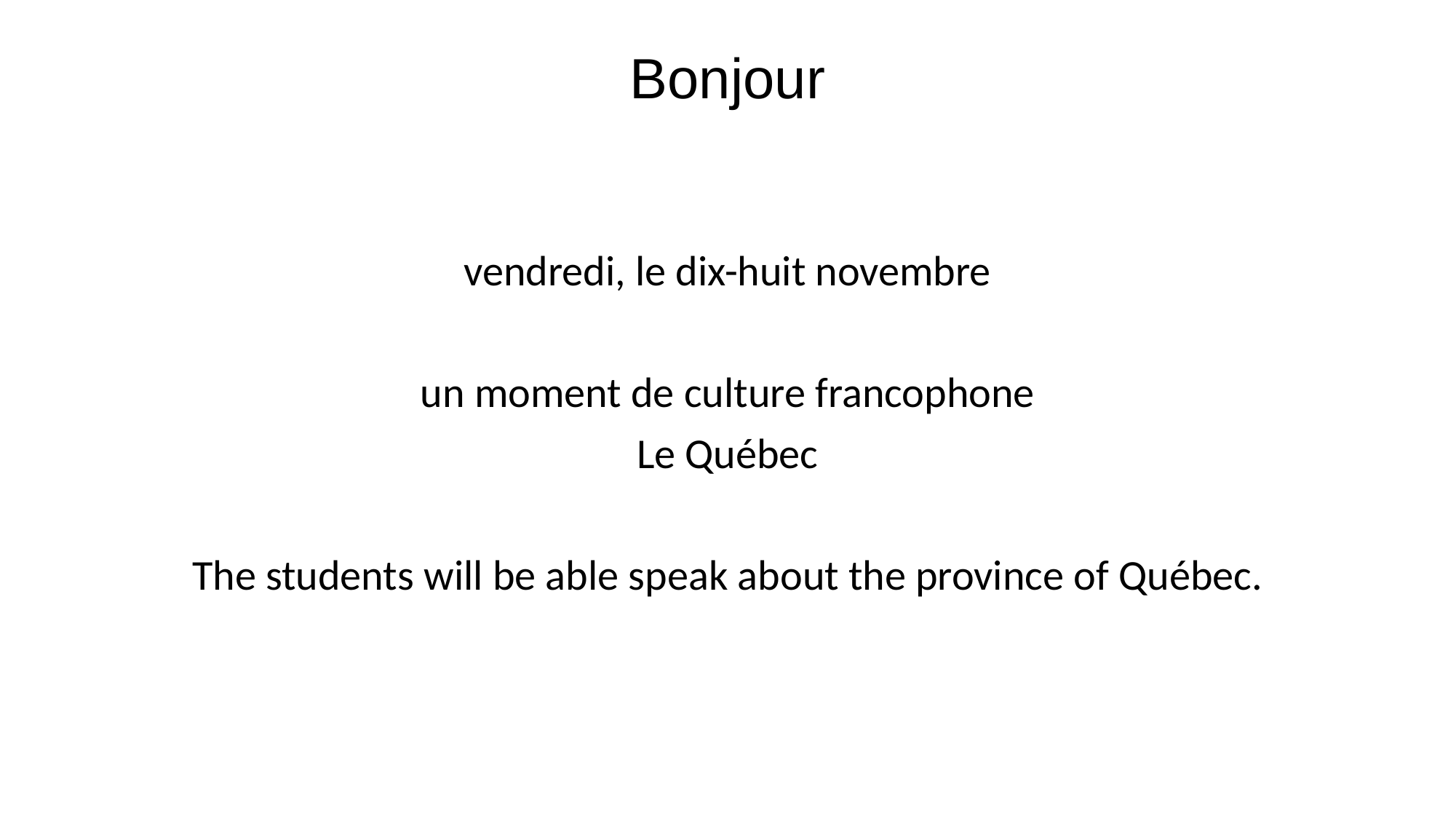

# Bonjour

vendredi, le dix-huit novembre

un moment de culture francophone
Le Québec

The students will be able speak about the province of Québec.